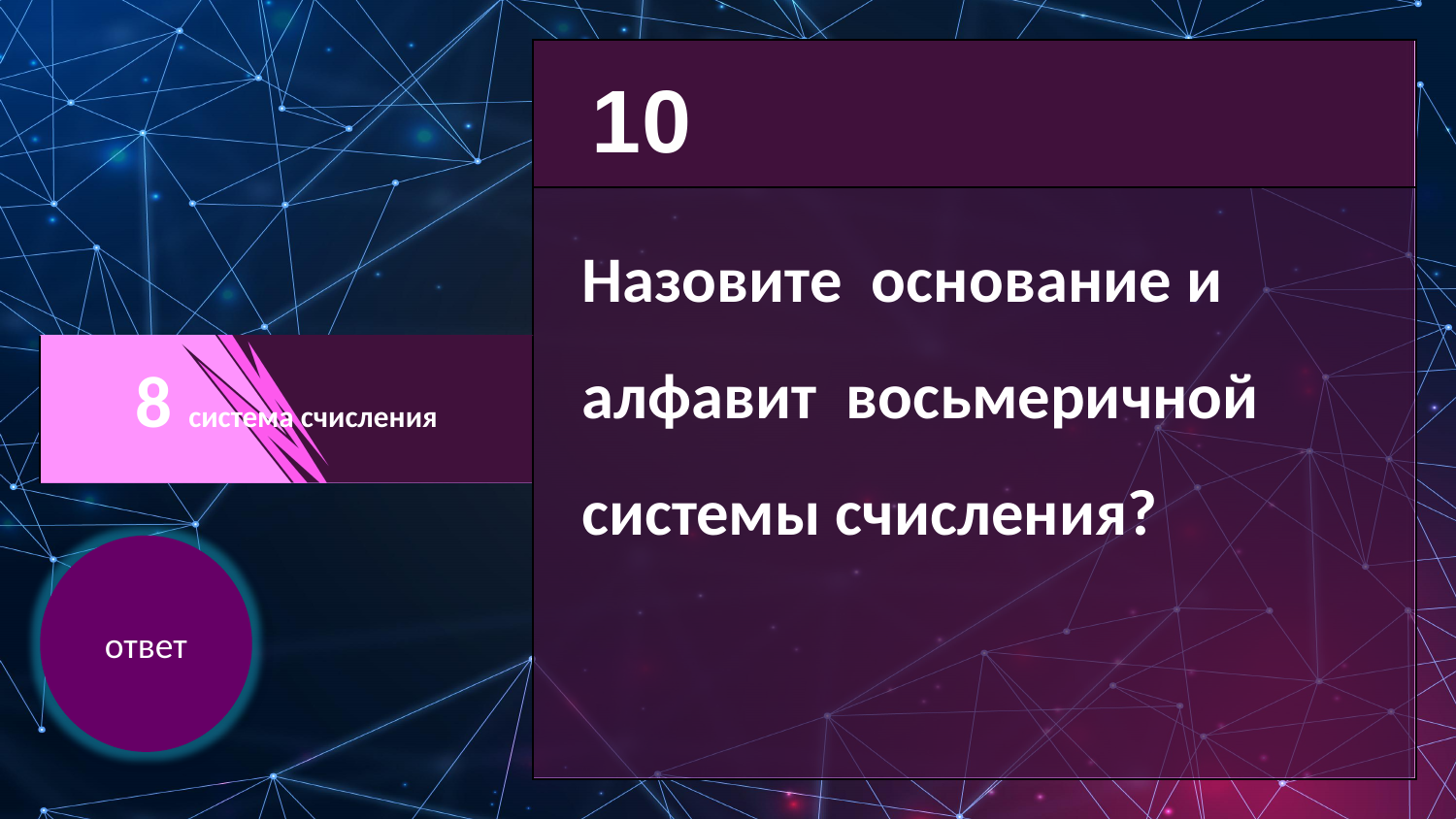

|  |
| --- |
|  |
| 8 система счисления |
|  |
|  |
|  |
| --- |
|  |
10
Назовите  основание и алфавит  восьмеричной системы счисления?
ответ